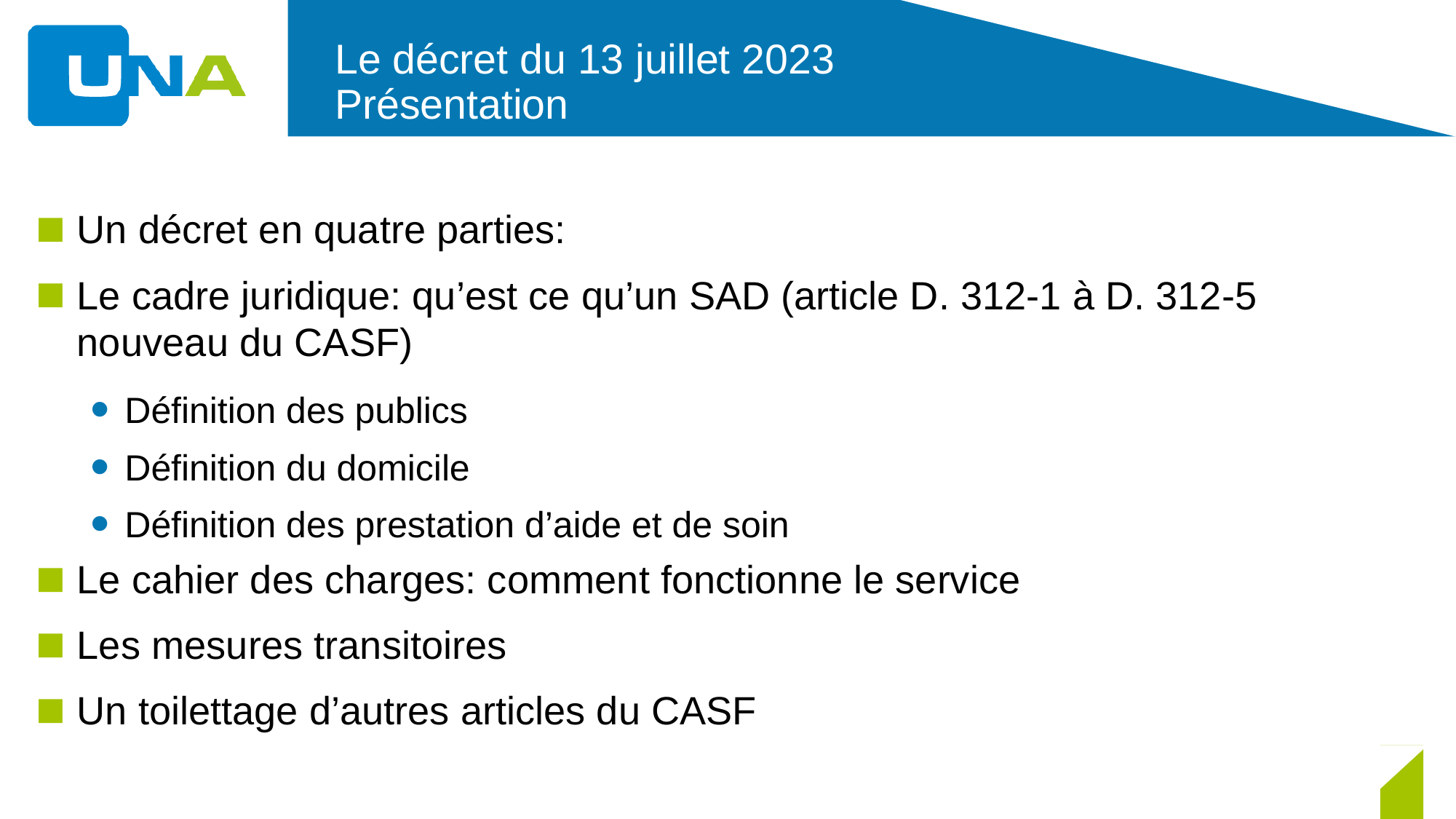

# Le décret du 13 juillet 2023 Présentation
Un décret en quatre parties:
Le cadre juridique: qu’est ce qu’un SAD (article D. 312-1 à D. 312-5 nouveau du CASF)
Définition des publics
Définition du domicile
Définition des prestation d’aide et de soin
Le cahier des charges: comment fonctionne le service
Les mesures transitoires
Un toilettage d’autres articles du CASF